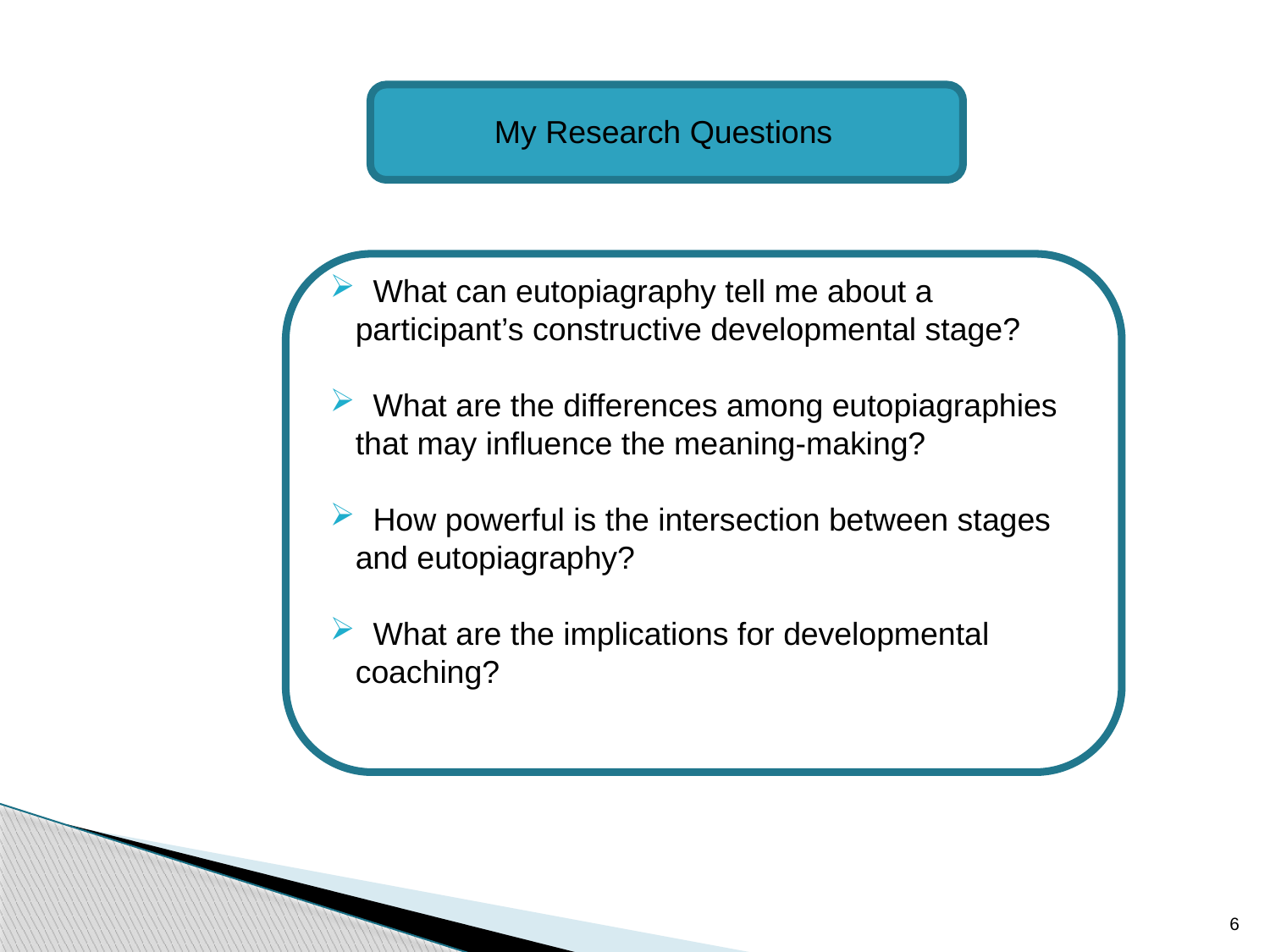

My Research Questions

  What can eutopiagraphy tell me about a  participant’s constructive developmental stage?

  What are the differences among eutopiagraphies that may influence the meaning-making?

  How powerful is the intersection between stages and eutopiagraphy?

  What are the implications for developmental coaching?

6